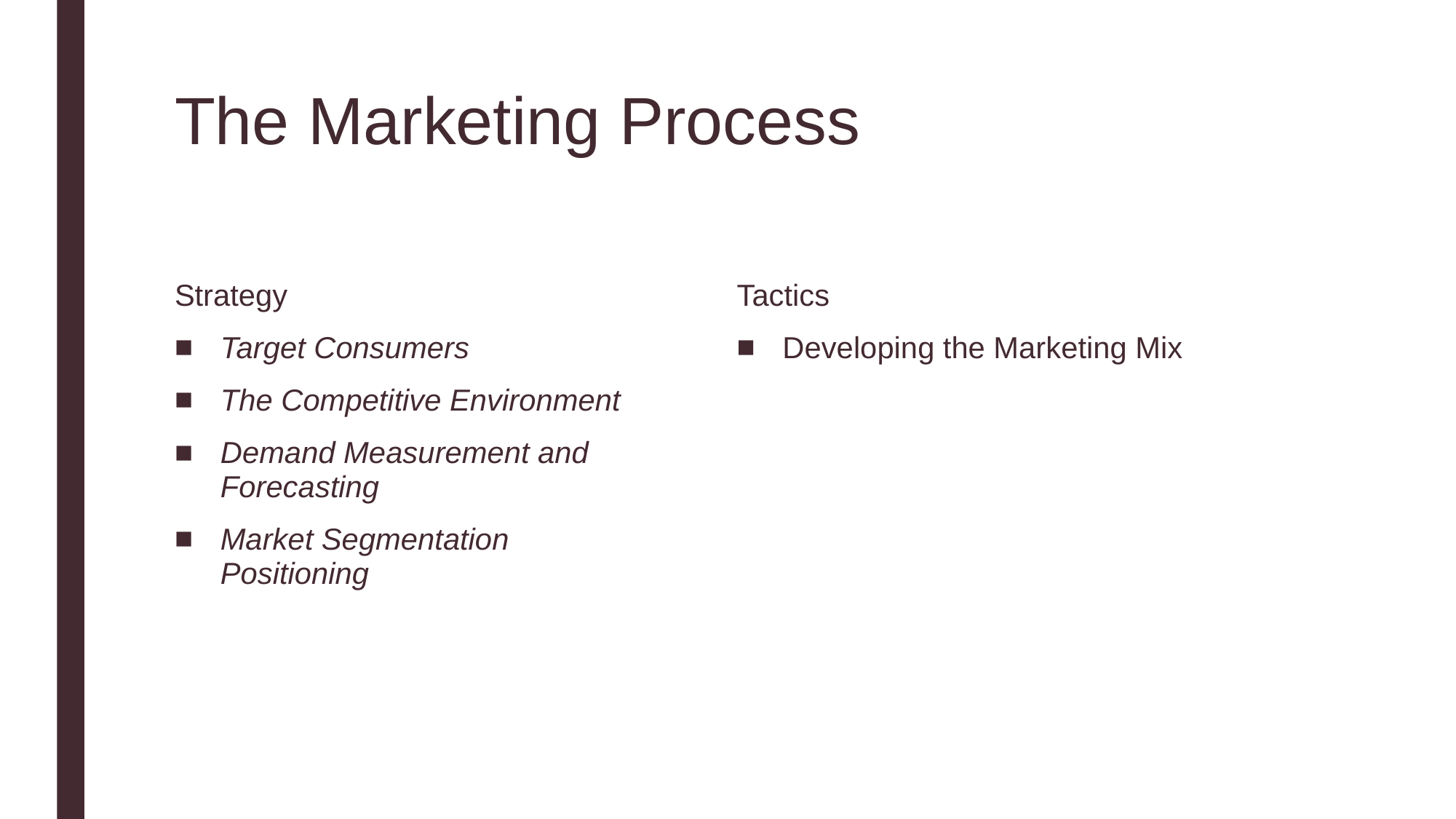

# The Marketing Process
Strategy
Target Consumers
The Competitive Environment
Demand Measurement and Forecasting
Market Segmentation
Positioning

Tactics
Developing the Marketing Mix